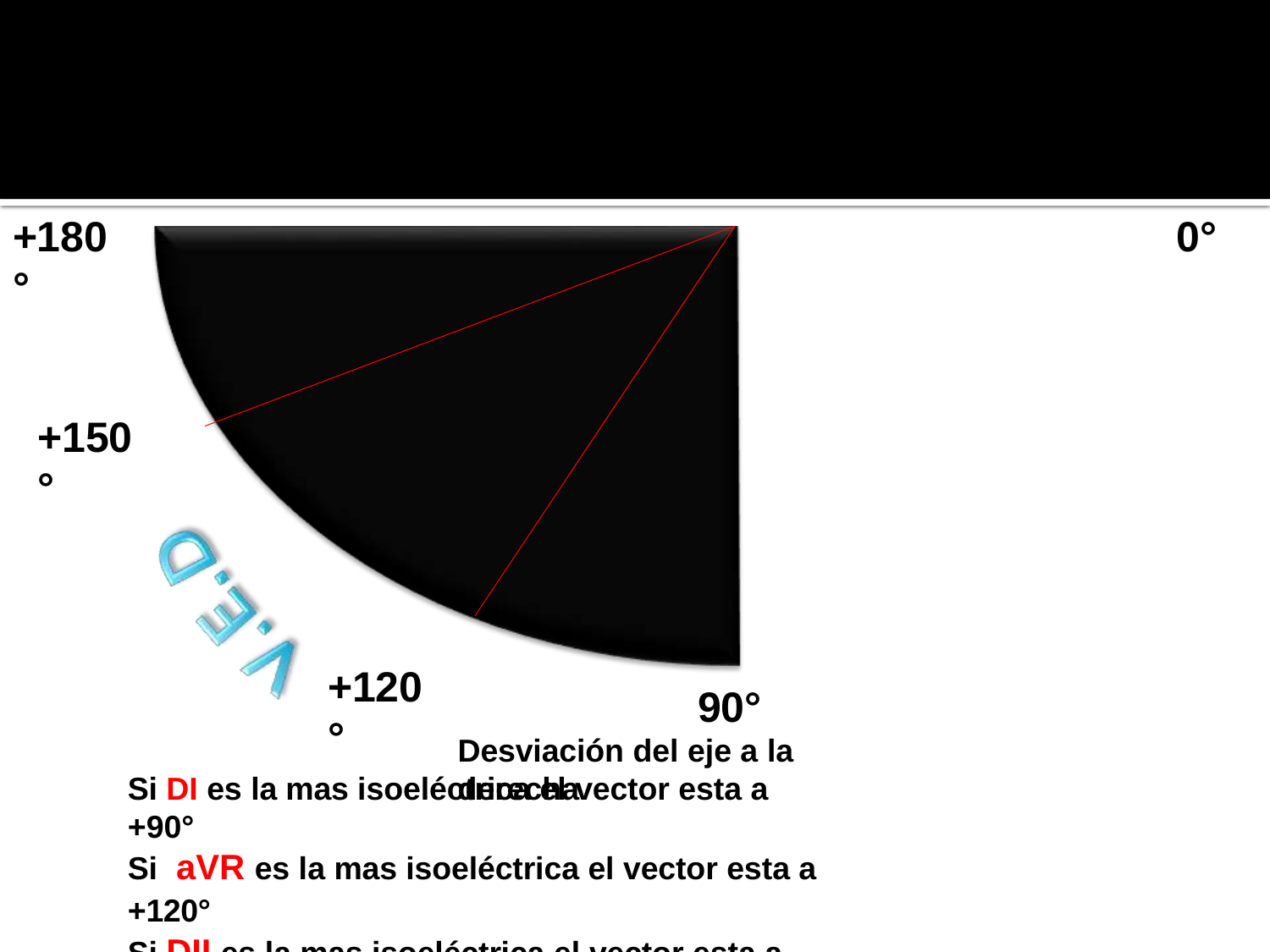

# +180°
0°

+150°

+120°
90°
Desviación del eje a la derecha
Si DI es la mas isoeléctrica el vector esta a +90°
Si	aVR es la mas isoeléctrica el vector esta a +120°
Si DII es la mas isoeléctrica el vector esta a +150°
Si  aVF es la mas isoelectrica el vector esta a	+180°